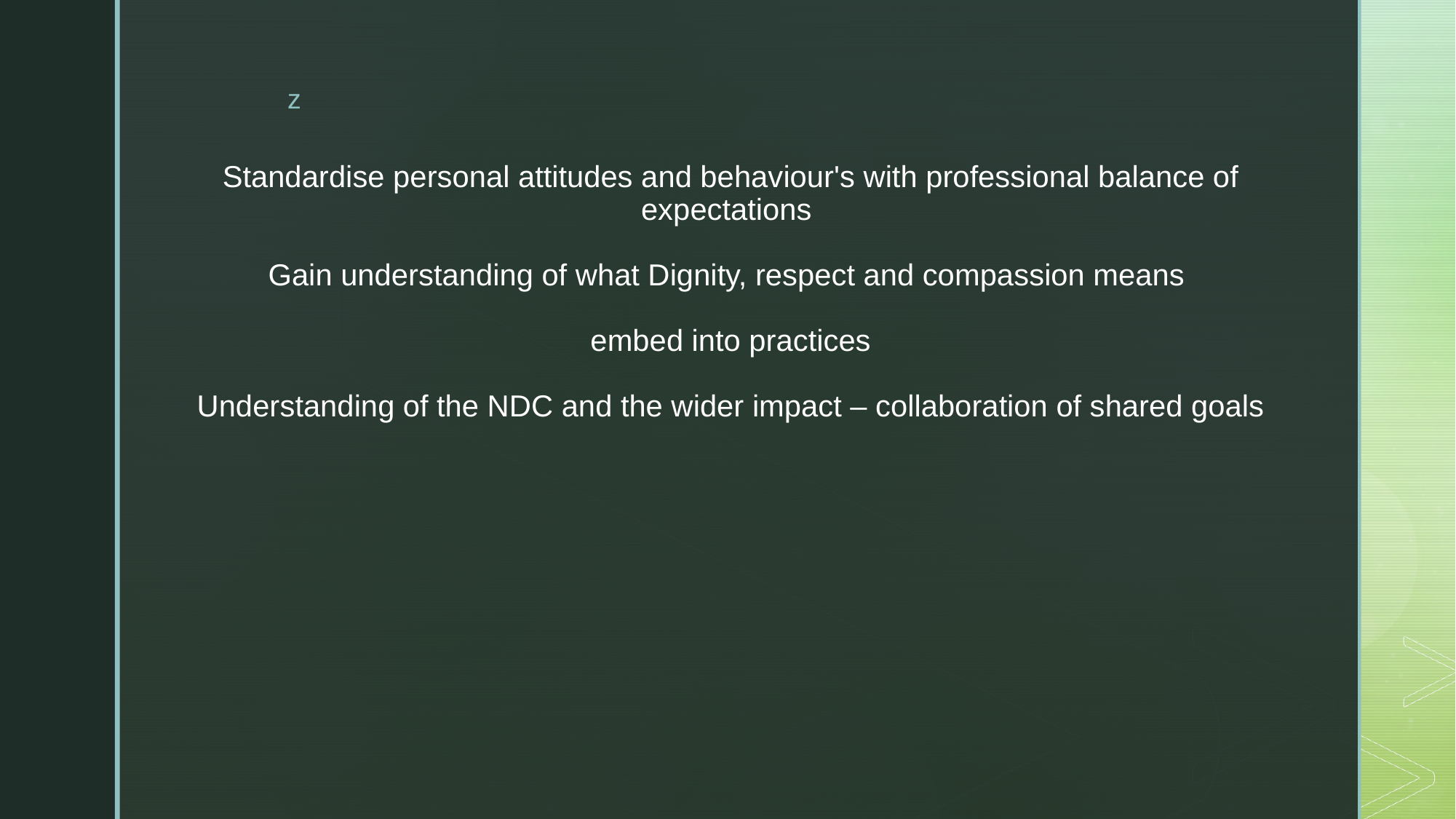

# Standardise personal attitudes and behaviour's with professional balance of expectations Gain understanding of what Dignity, respect and compassion means embed into practices Understanding of the NDC and the wider impact – collaboration of shared goals